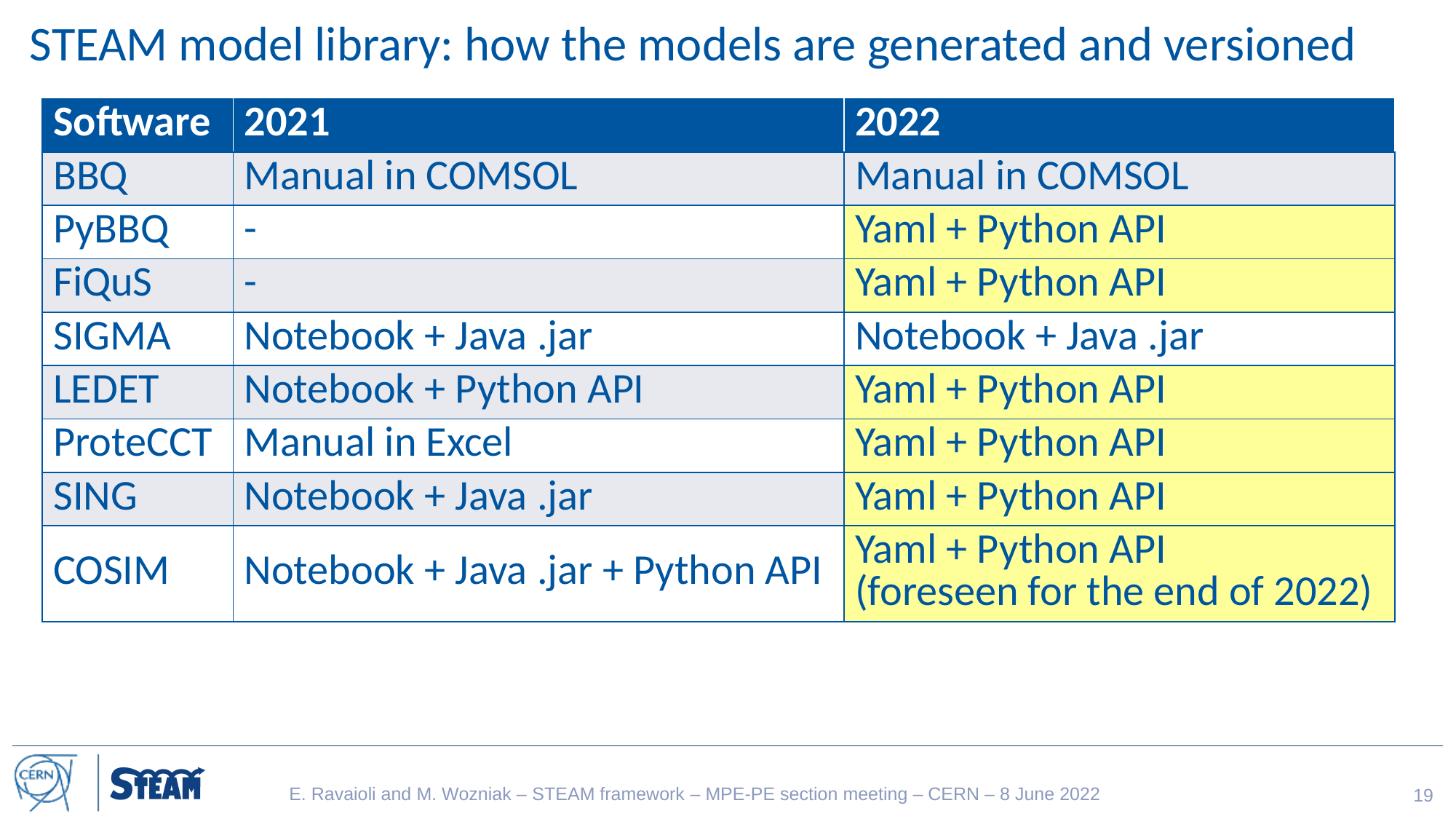

STEAM model library: how the models are generated and versioned
| Software | 2021 | 2022 |
| --- | --- | --- |
| BBQ | Manual in COMSOL | Manual in COMSOL |
| PyBBQ | - | Yaml + Python API |
| FiQuS | - | Yaml + Python API |
| SIGMA | Notebook + Java .jar | Notebook + Java .jar |
| LEDET | Notebook + Python API | Yaml + Python API |
| ProteCCT | Manual in Excel | Yaml + Python API |
| SING | Notebook + Java .jar | Yaml + Python API |
| COSIM | Notebook + Java .jar + Python API | Yaml + Python API (foreseen for the end of 2022) |